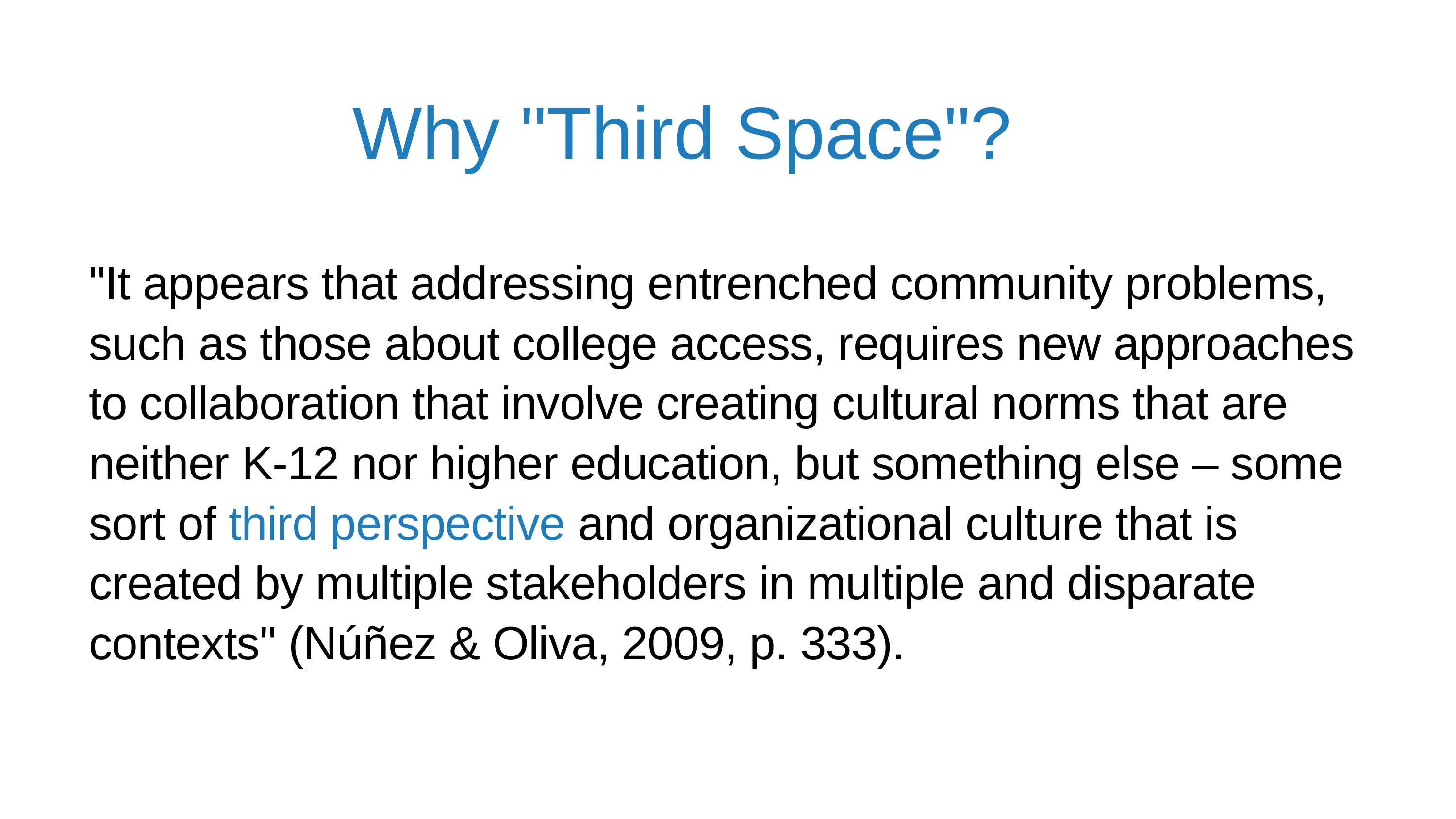

Why "Third Space"?
"It appears that addressing entrenched community problems, such as those about college access, requires new approaches to collaboration that involve creating cultural norms that are neither K-12 nor higher education, but something else – some sort of third perspective and organizational culture that is created by multiple stakeholders in multiple and disparate contexts" (Núñez & Oliva, 2009, p. 333).